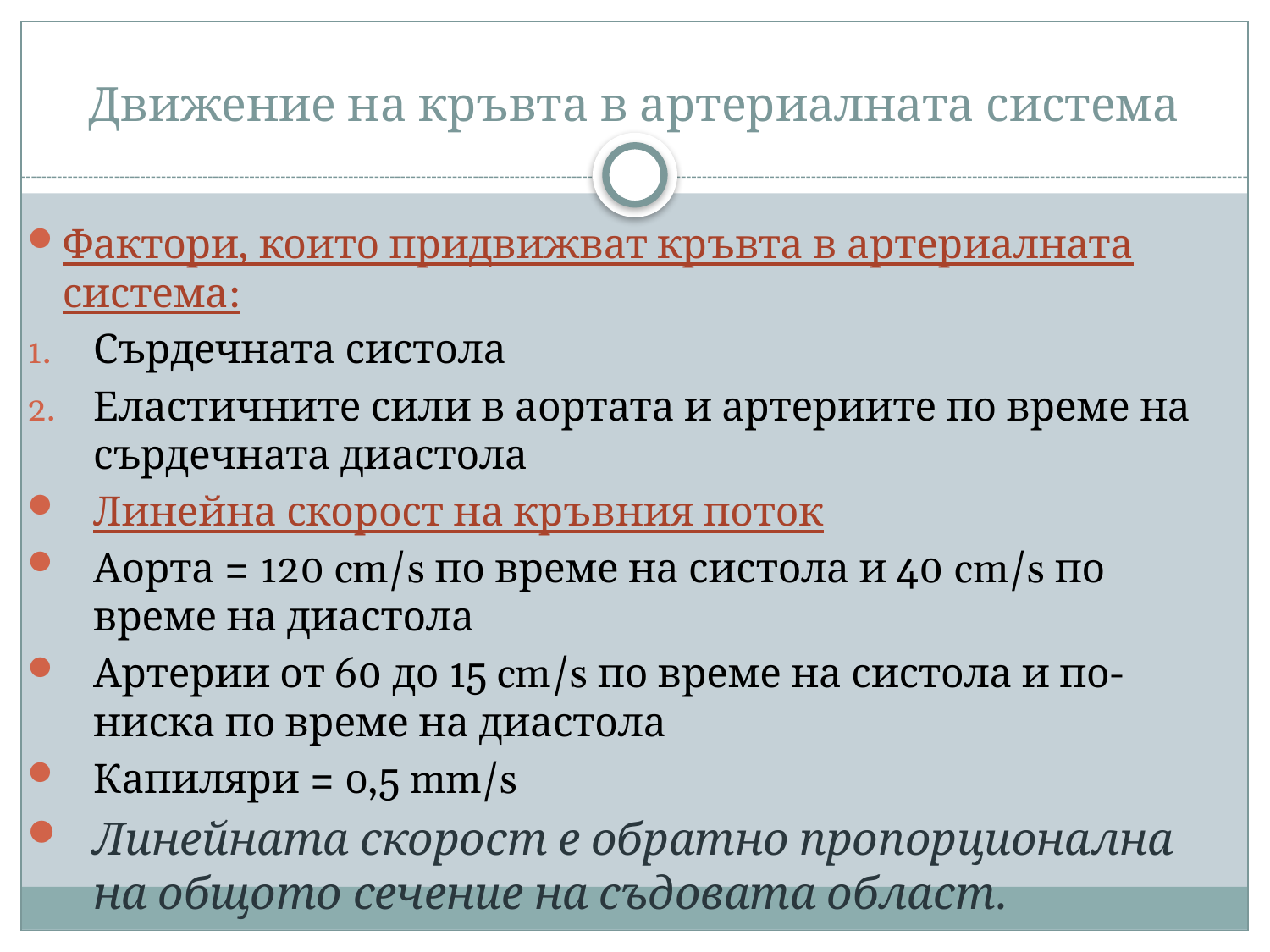

# Движение на кръвта в артериалната система
Фактори, които придвижват кръвта в артериалната система:
Сърдечната систола
Еластичните сили в аортата и артериите по време на сърдечната диастола
Линейна скорост на кръвния поток
Аорта = 120 cm/s по време на систола и 40 cm/s по време на диастола
Артерии от 60 до 15 cm/s по време на систола и по-ниска по време на диастола
Капиляри = о,5 mm/s
Линейната скорост е обратно пропорционална на общото сечение на съдовата област.